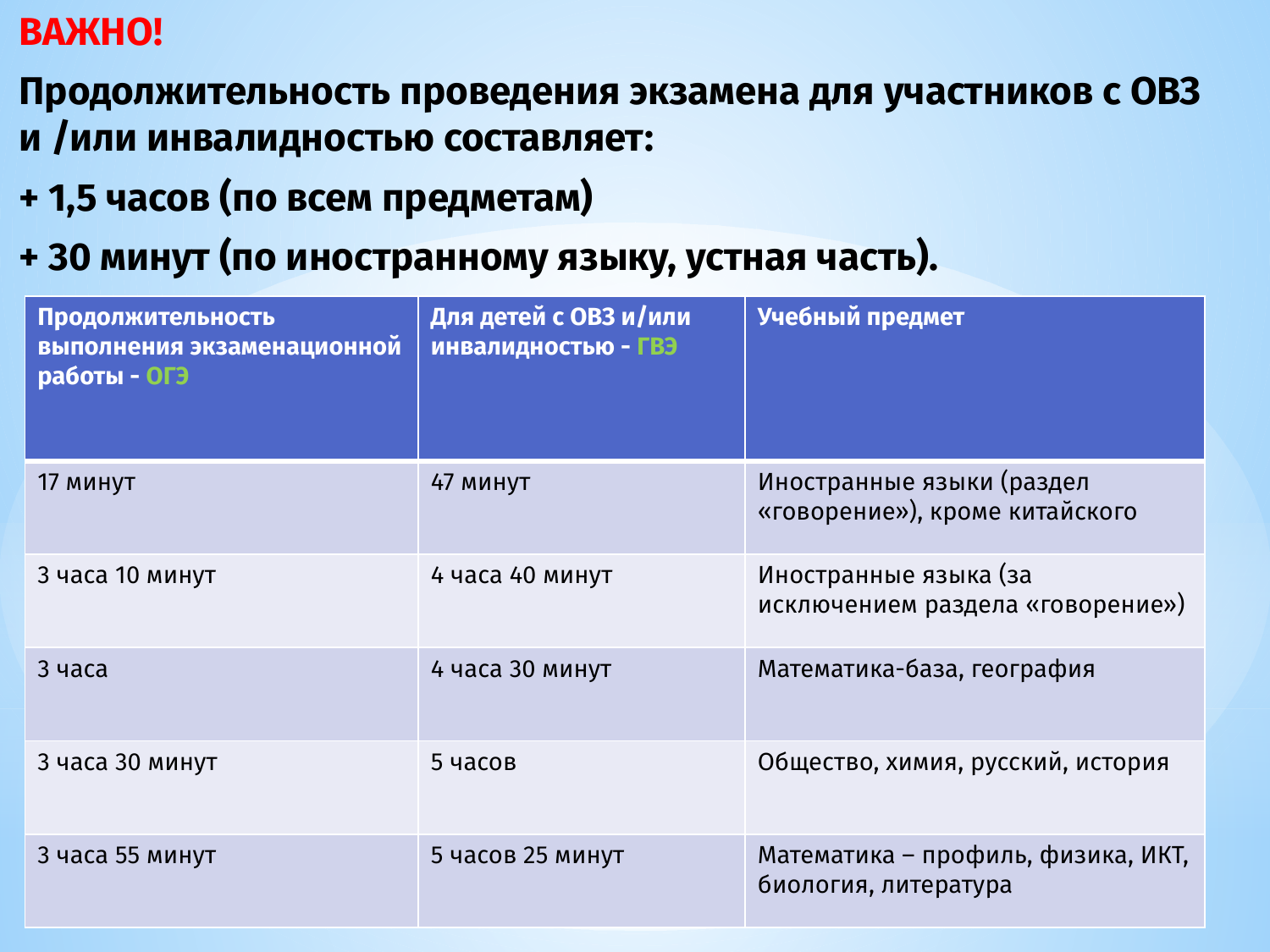

ВАЖНО!
Продолжительность проведения экзамена для участников с ОВЗ и /или инвалидностью составляет:
+ 1,5 часов (по всем предметам)
+ 30 минут (по иностранному языку, устная часть).

| Продолжительность выполнения экзаменационной работы - ОГЭ | Для детей с ОВЗ и/или инвалидностью - ГВЭ | Учебный предмет |
| --- | --- | --- |
| 17 минут | 47 минут | Иностранные языки (раздел «говорение»), кроме китайского |
| 3 часа 10 минут | 4 часа 40 минут | Иностранные языка (за исключением раздела «говорение») |
| 3 часа | 4 часа 30 минут | Математика-база, география |
| 3 часа 30 минут | 5 часов | Общество, химия, русский, история |
| 3 часа 55 минут | 5 часов 25 минут | Математика – профиль, физика, ИКТ, биология, литература |